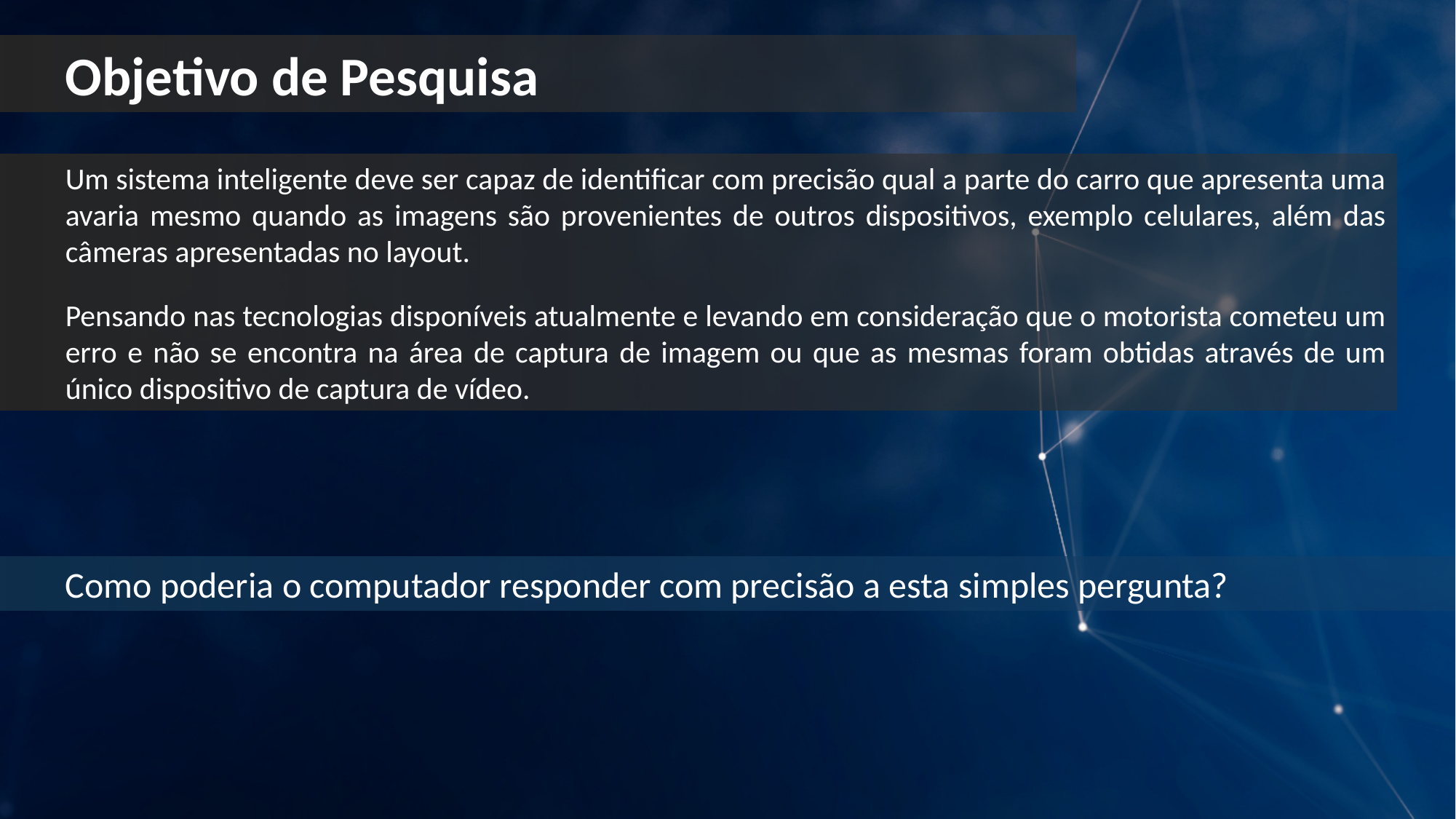

Objetivo de Pesquisa
Um sistema inteligente deve ser capaz de identificar com precisão qual a parte do carro que apresenta uma avaria mesmo quando as imagens são provenientes de outros dispositivos, exemplo celulares, além das câmeras apresentadas no layout.
Pensando nas tecnologias disponíveis atualmente e levando em consideração que o motorista cometeu um erro e não se encontra na área de captura de imagem ou que as mesmas foram obtidas através de um único dispositivo de captura de vídeo.
Como poderia o computador responder com precisão a esta simples pergunta?